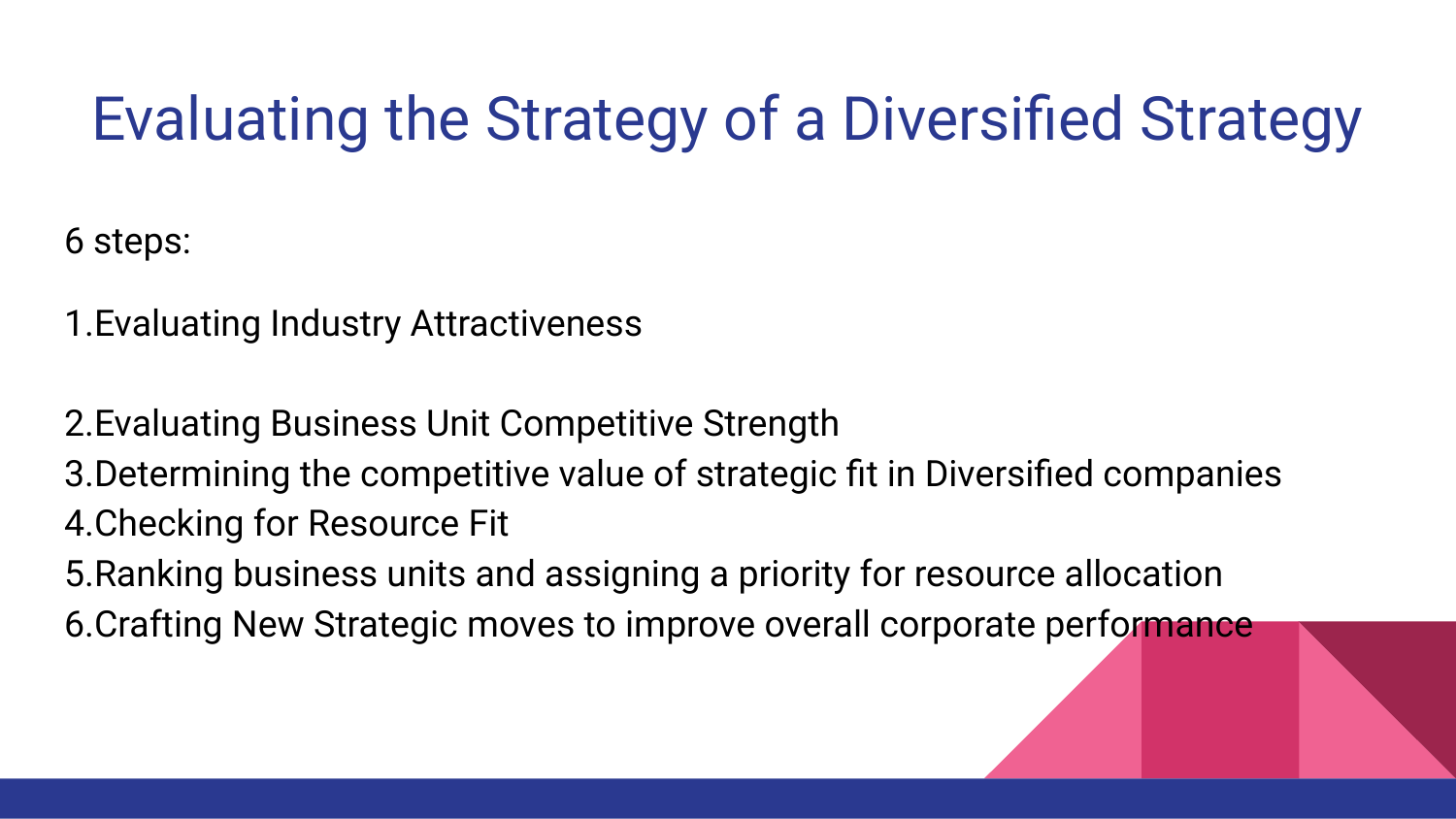

# Evaluating the Strategy of a Diversified Strategy
6 steps:
1.Evaluating Industry Attractiveness
2.Evaluating Business Unit Competitive Strength
3.Determining the competitive value of strategic fit in Diversified companies
4.Checking for Resource Fit
5.Ranking business units and assigning a priority for resource allocation
6.Crafting New Strategic moves to improve overall corporate performance